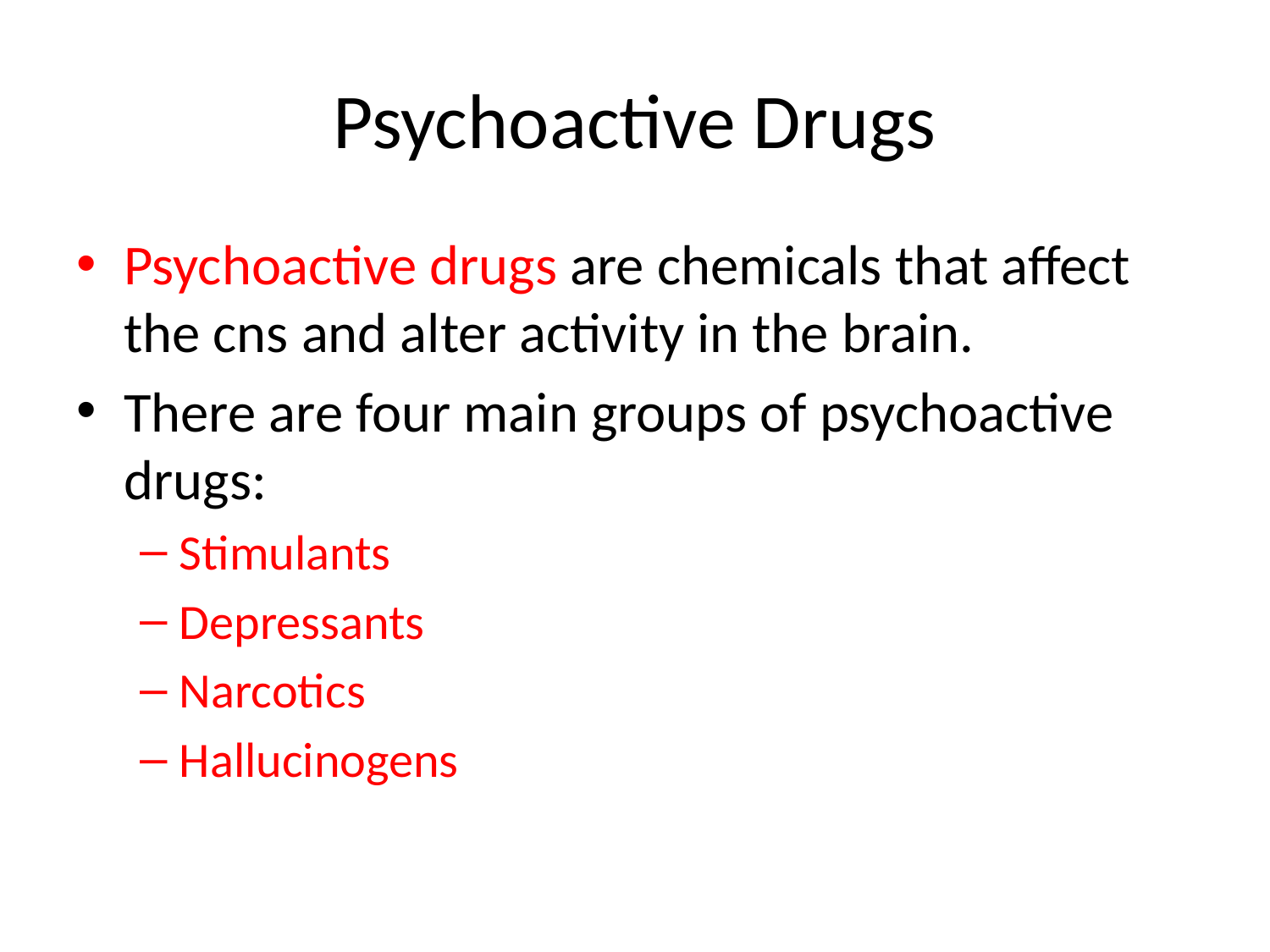

# Psychoactive Drugs
Psychoactive drugs are chemicals that affect the cns and alter activity in the brain.
There are four main groups of psychoactive drugs:
Stimulants
Depressants
Narcotics
Hallucinogens